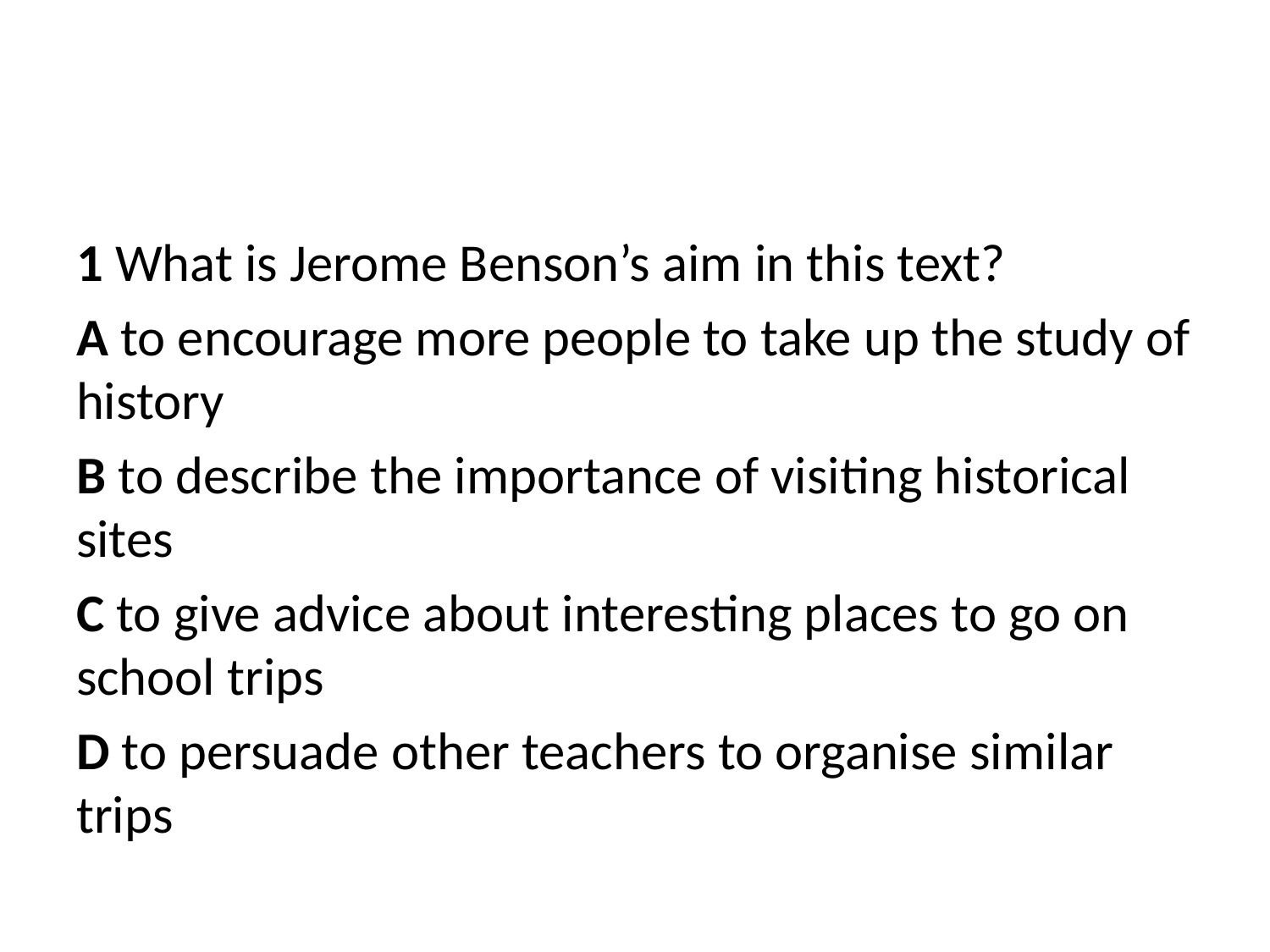

#
1 What is Jerome Benson’s aim in this text?
A to encourage more people to take up the study of history
B to describe the importance of visiting historical sites
C to give advice about interesting places to go on school trips
D to persuade other teachers to organise similar trips